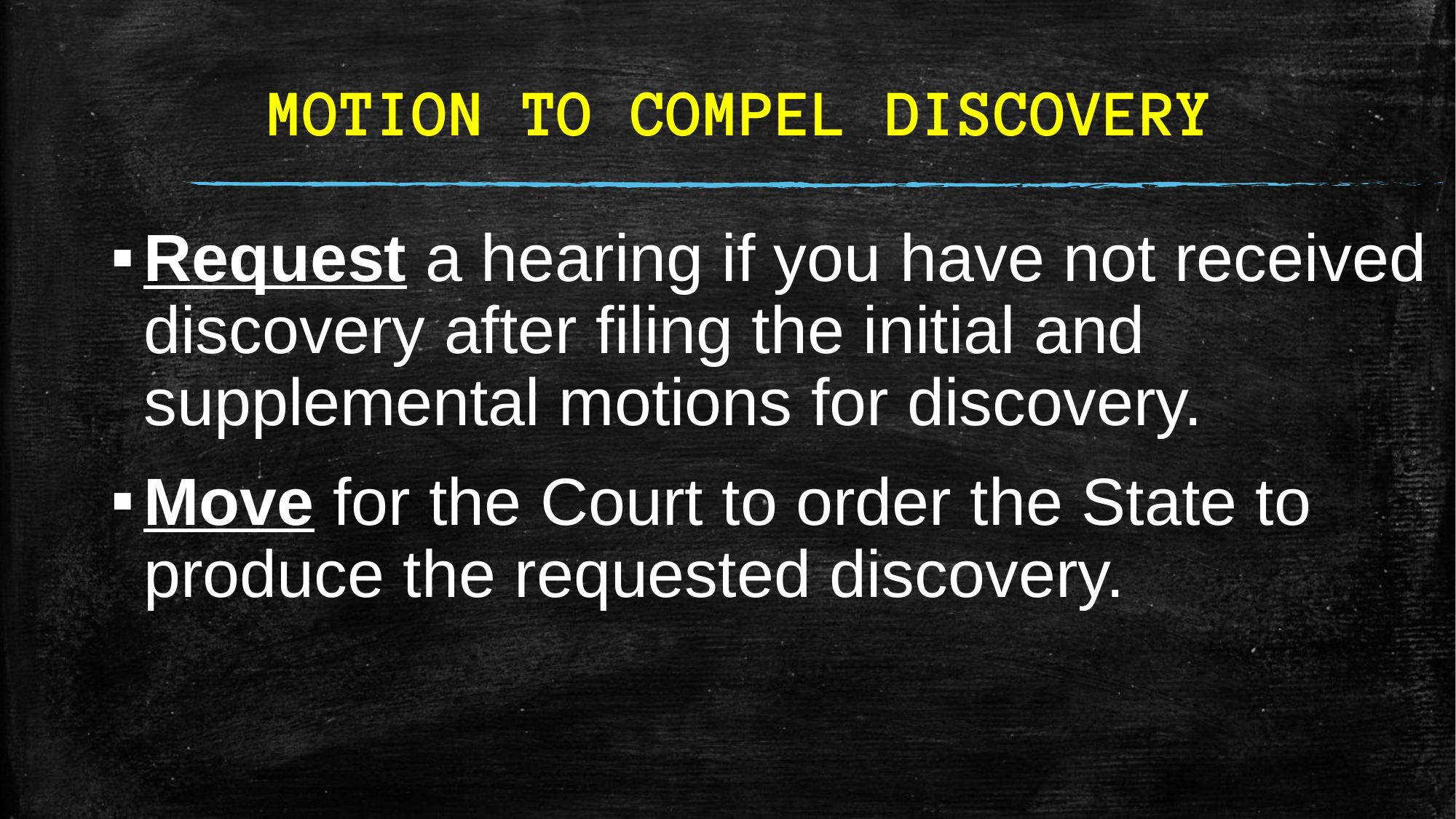

# MOTION TO COMPEL DISCOVERY
Request a hearing if you have not received discovery after filing the initial and supplemental motions for discovery.
Move for the Court to order the State to produce the requested discovery.